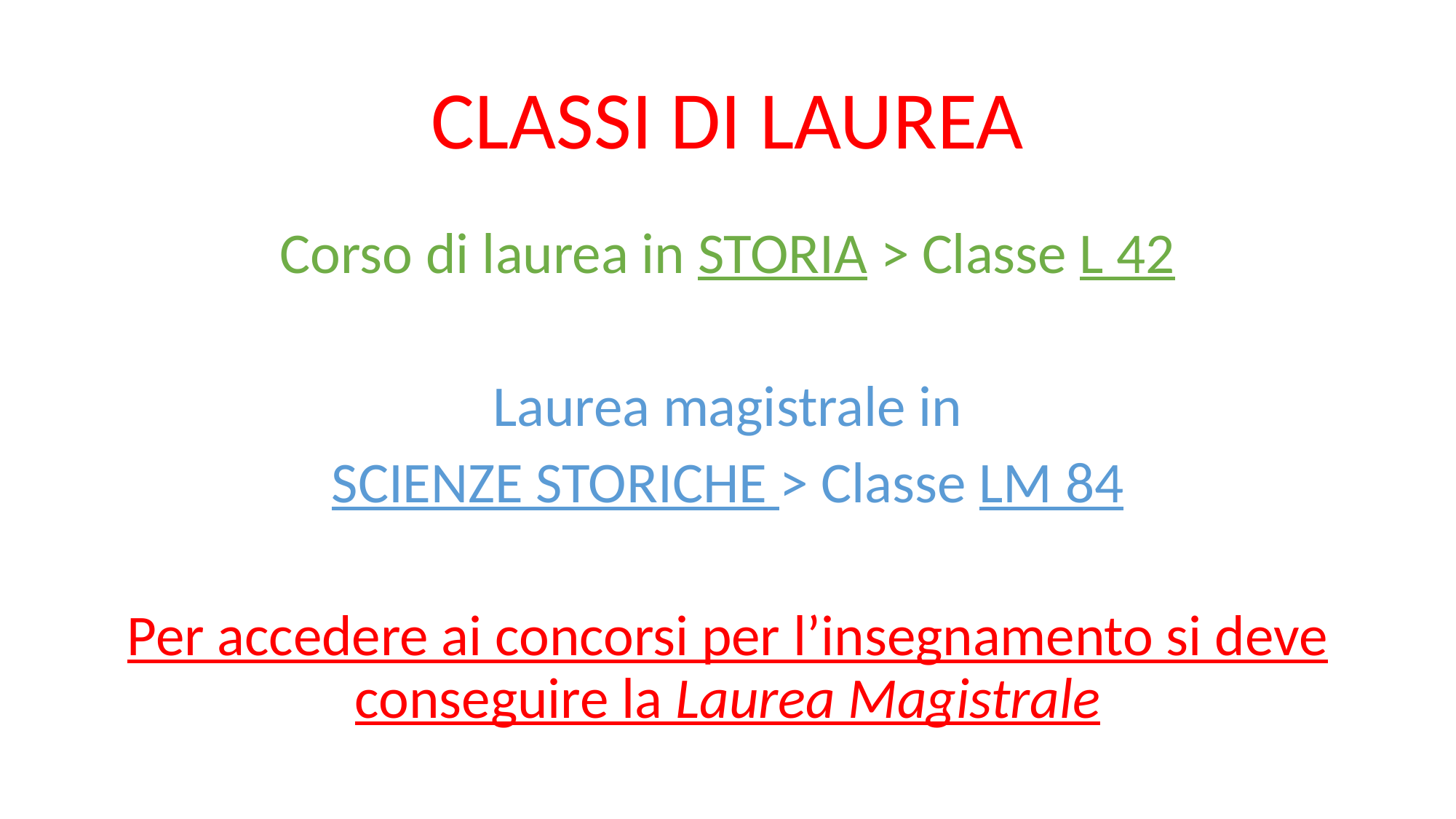

# CLASSI DI LAUREA
Corso di laurea in STORIA > Classe L 42

Laurea magistrale in
SCIENZE STORICHE > Classe LM 84

Per accedere ai concorsi per l’insegnamento si deve conseguire la Laurea Magistrale